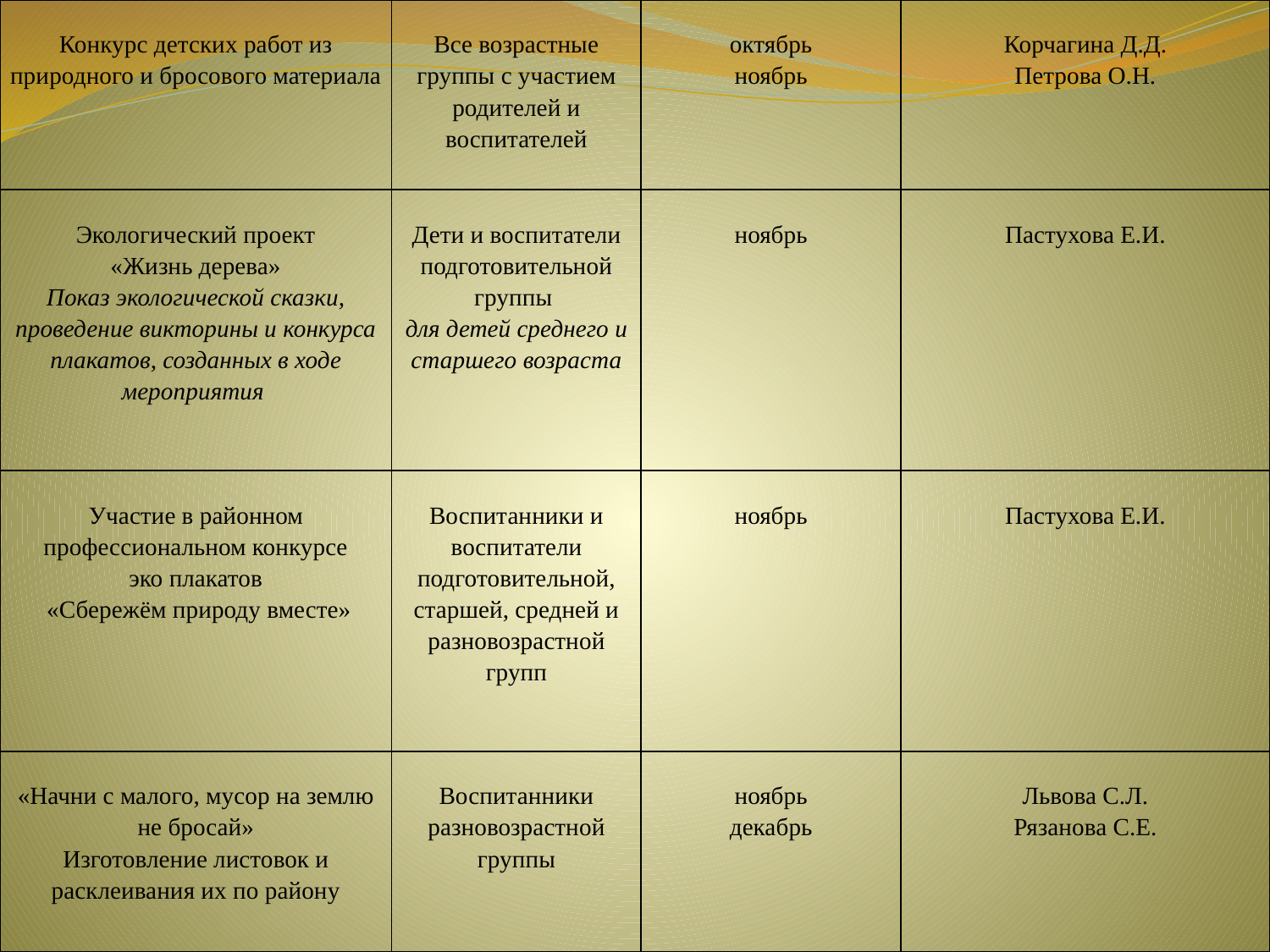

| Конкурс детских работ из природного и бросового материала | Все возрастные группы с участием родителей и воспитателей | октябрь ноябрь | Корчагина Д.Д. Петрова О.Н. |
| --- | --- | --- | --- |
| Экологический проект «Жизнь дерева» Показ экологической сказки, проведение викторины и конкурса плакатов, созданных в ходе мероприятия | Дети и воспитатели подготовительной группы для детей среднего и старшего возраста | ноябрь | Пастухова Е.И. |
| Участие в районном профессиональном конкурсе эко плакатов «Сбережём природу вместе» | Воспитанники и воспитатели подготовительной, старшей, средней и разновозрастной групп | ноябрь | Пастухова Е.И. |
| «Начни с малого, мусор на землю не бросай» Изготовление листовок и расклеивания их по району | Воспитанники разновозрастной группы | ноябрь декабрь | Львова С.Л. Рязанова С.Е. |